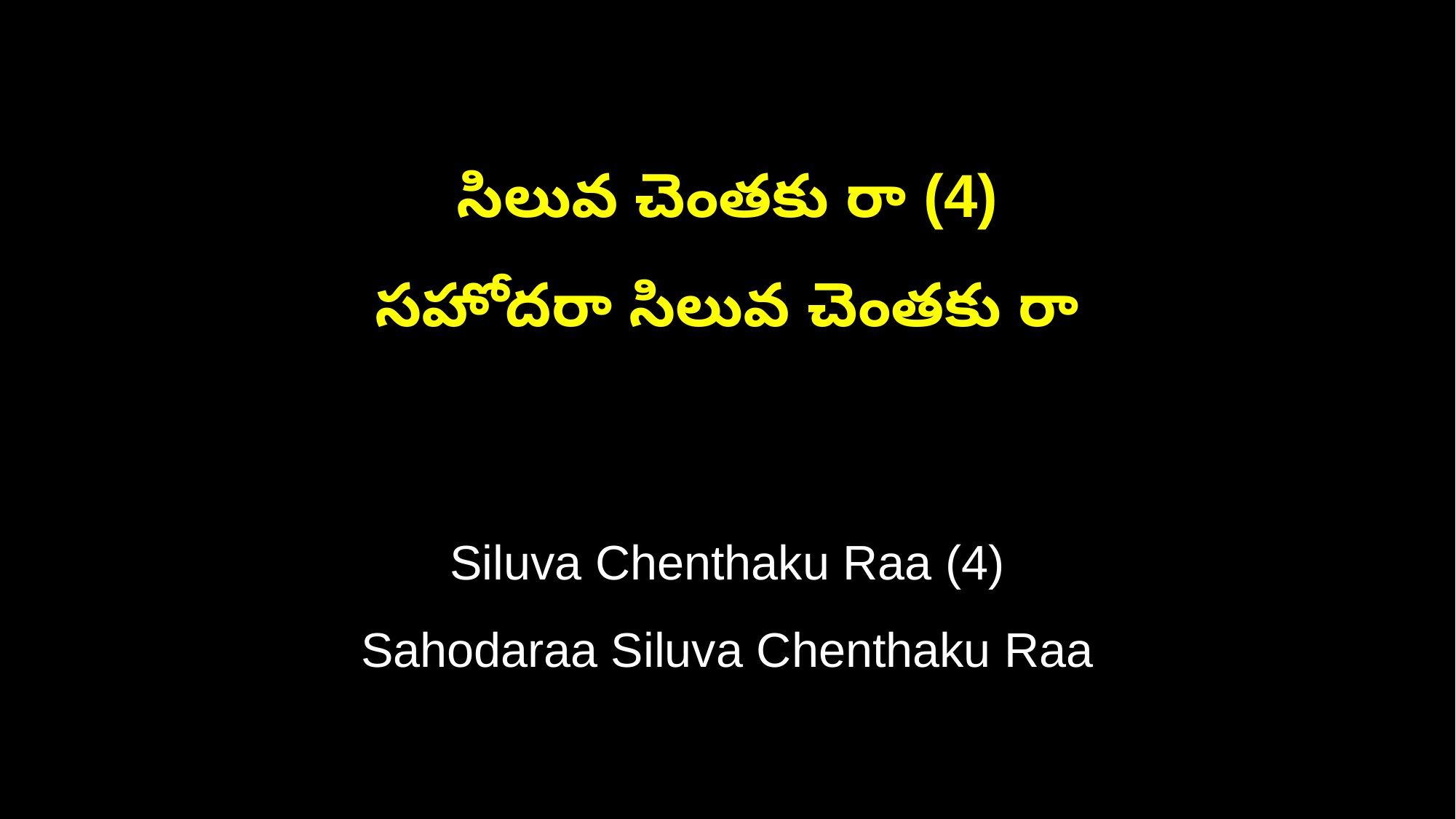

సిలువ చెంతకు రా (4)
సహోదరా సిలువ చెంతకు రా
Siluva Chenthaku Raa (4)
Sahodaraa Siluva Chenthaku Raa